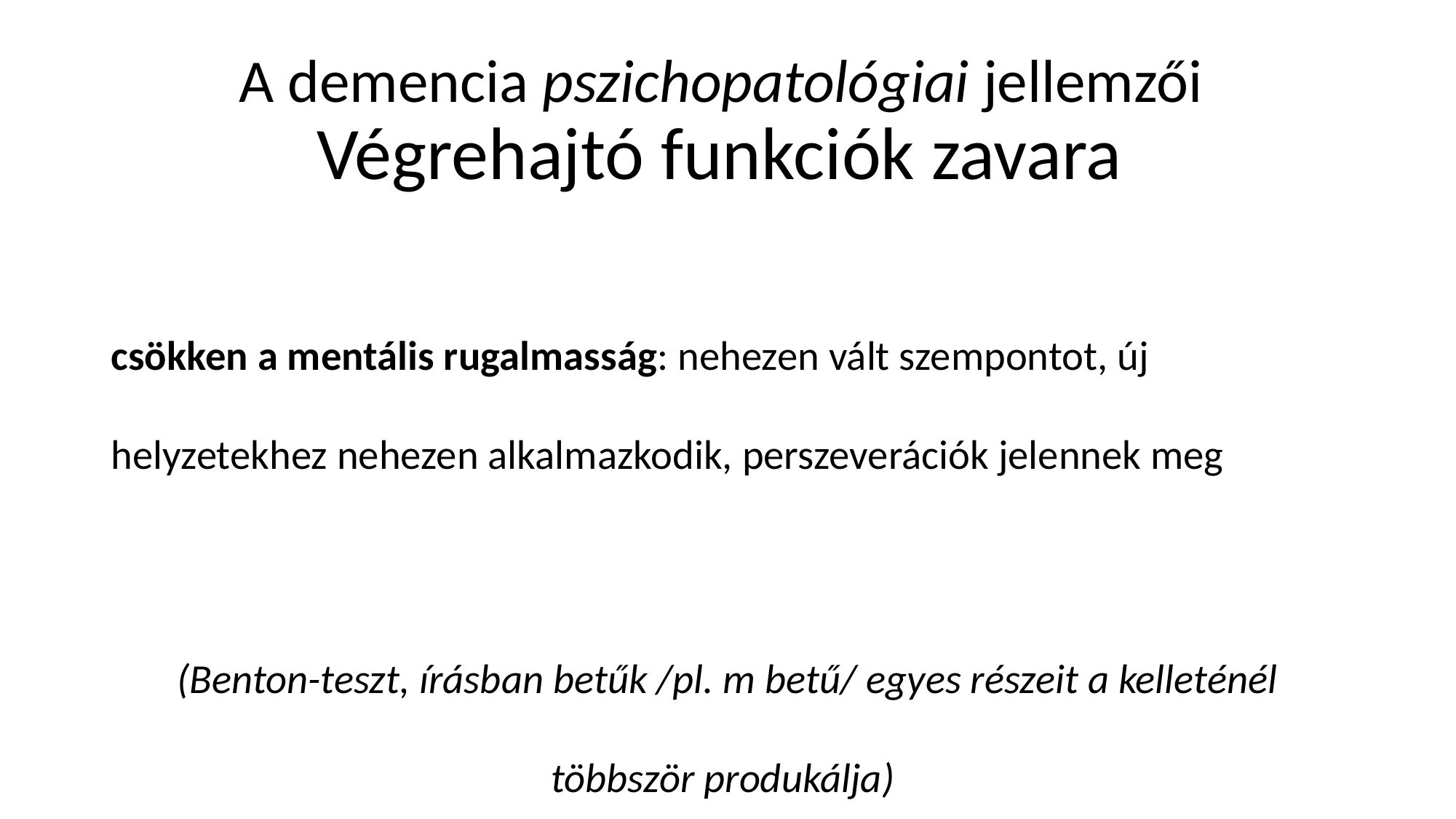

# A demencia pszichopatológiai jellemzői Végrehajtó funkciók zavara

csökken a mentális rugalmasság: nehezen vált szempontot, új helyzetekhez nehezen alkalmazkodik, perszeverációk jelennek meg

(Benton-teszt, írásban betűk /pl. m betű/ egyes részeit a kelleténél többször produkálja)